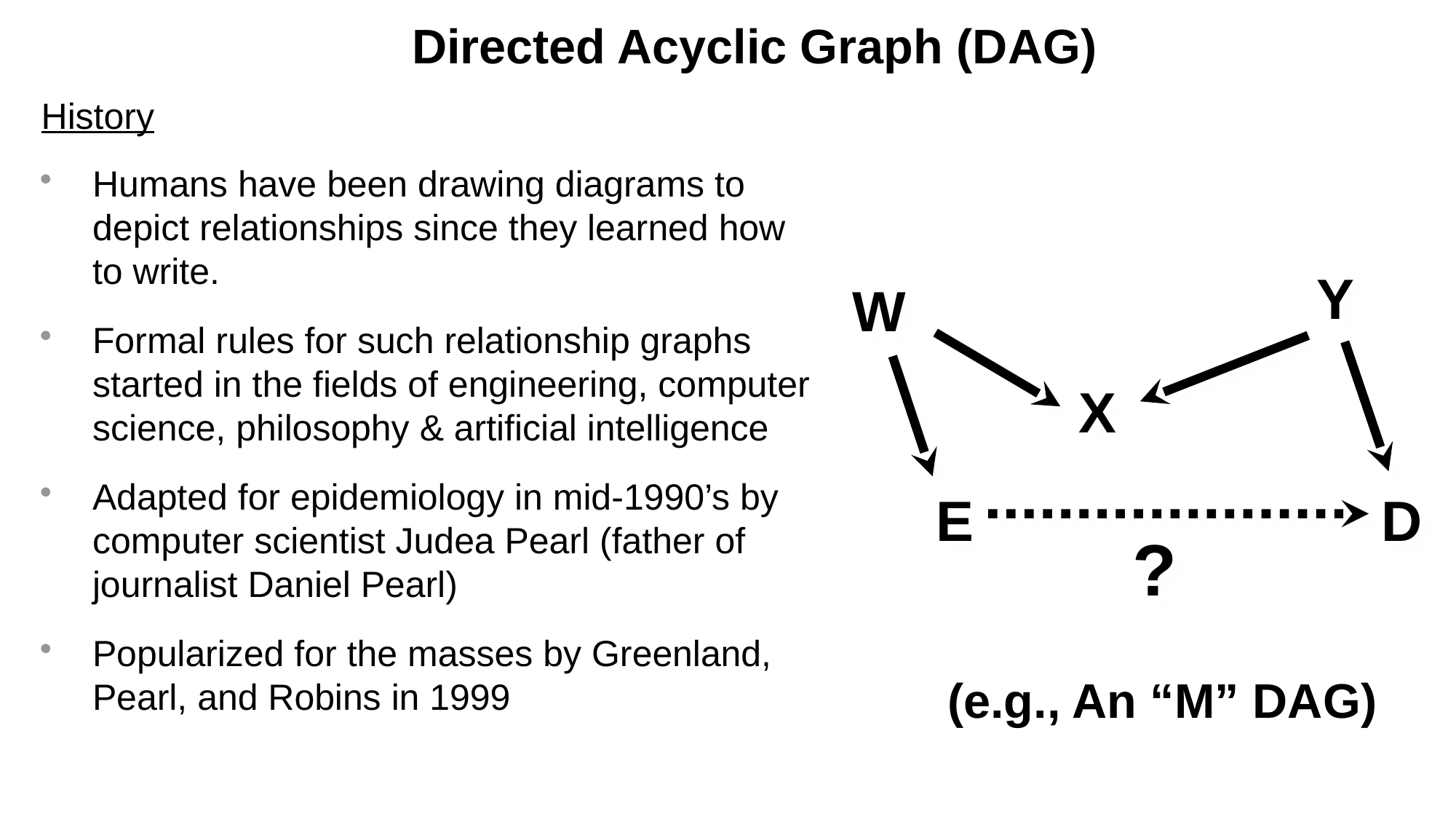

Directed Acyclic Graph (DAG)
History
Humans have been drawing diagrams to depict relationships since they learned how to write.
Formal rules for such relationship graphs started in the fields of engineering, computer science, philosophy & artificial intelligence
Adapted for epidemiology in mid-1990’s by computer scientist Judea Pearl (father of journalist Daniel Pearl)
Popularized for the masses by Greenland, Pearl, and Robins in 1999
Y
W

X

E
D

?
(e.g., An “M” DAG)